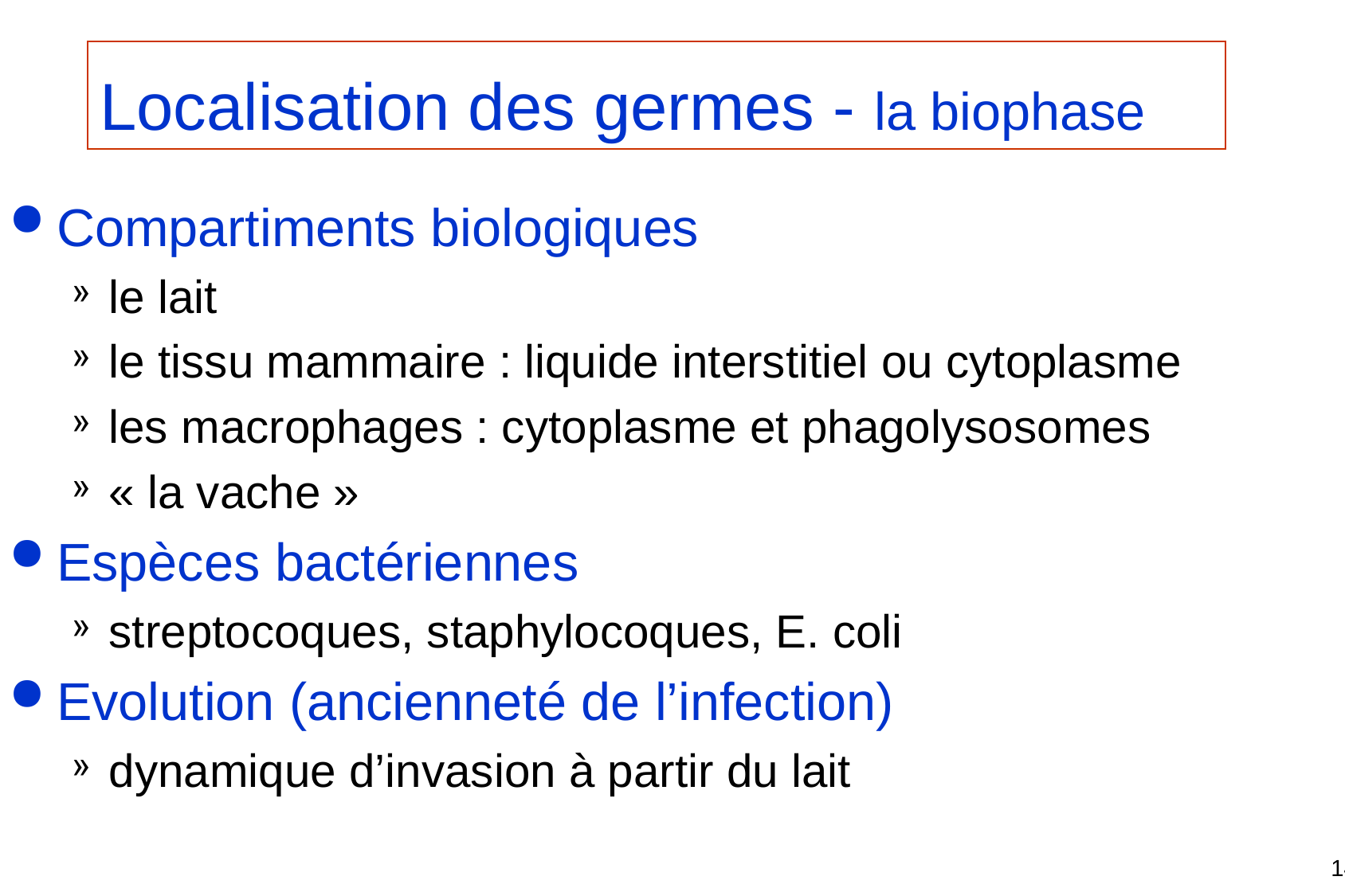

Localisation des germes - la biophase
Compartiments biologiques
le lait
le tissu mammaire : liquide interstitiel ou cytoplasme
les macrophages : cytoplasme et phagolysosomes
« la vache »
Espèces bactériennes
streptocoques, staphylocoques, E. coli
Evolution (ancienneté de l’infection)
dynamique d’invasion à partir du lait